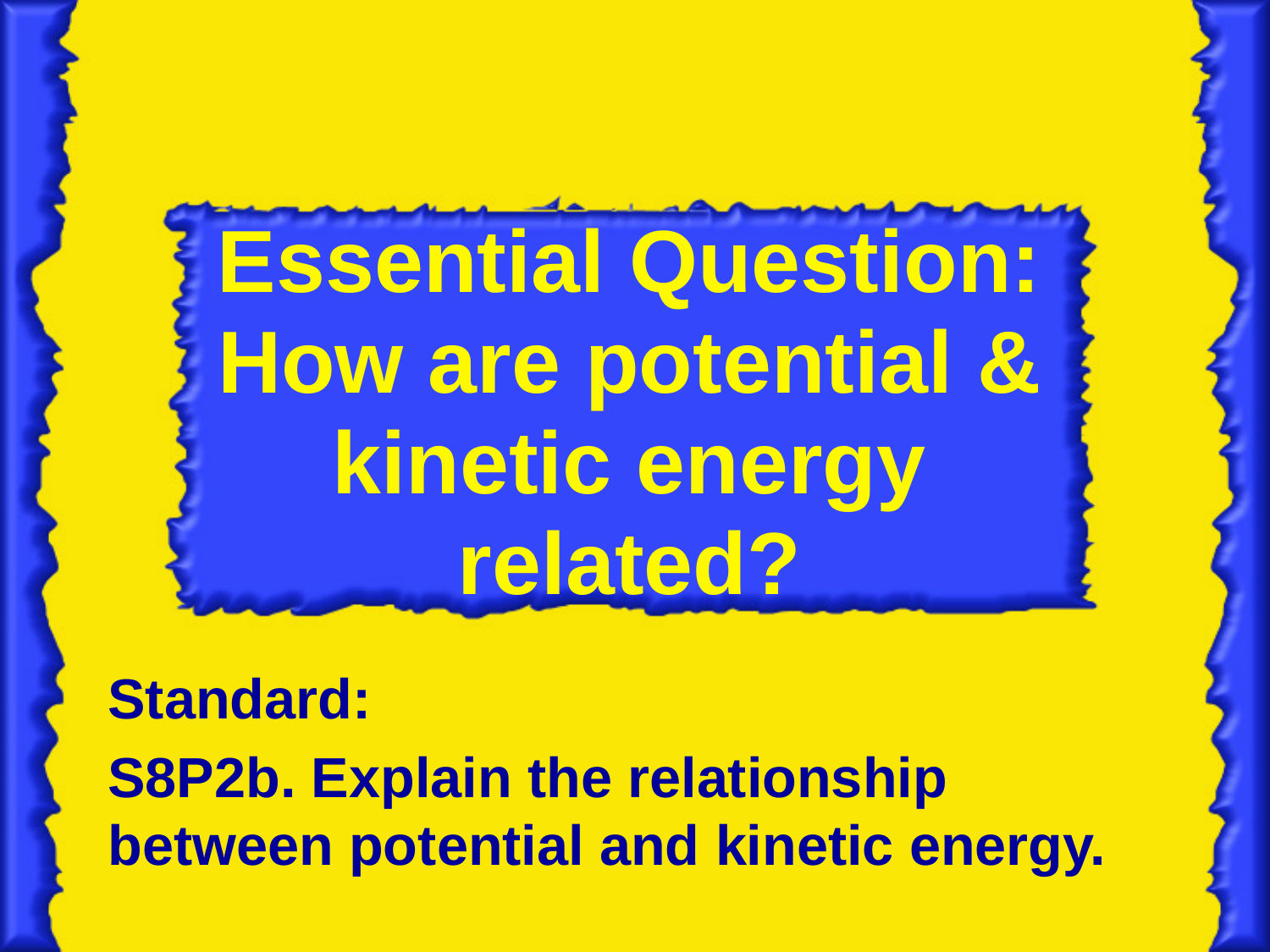

# Essential Question: How are potential & kinetic energy related?
Standard:
S8P2b. Explain the relationship between potential and kinetic energy.